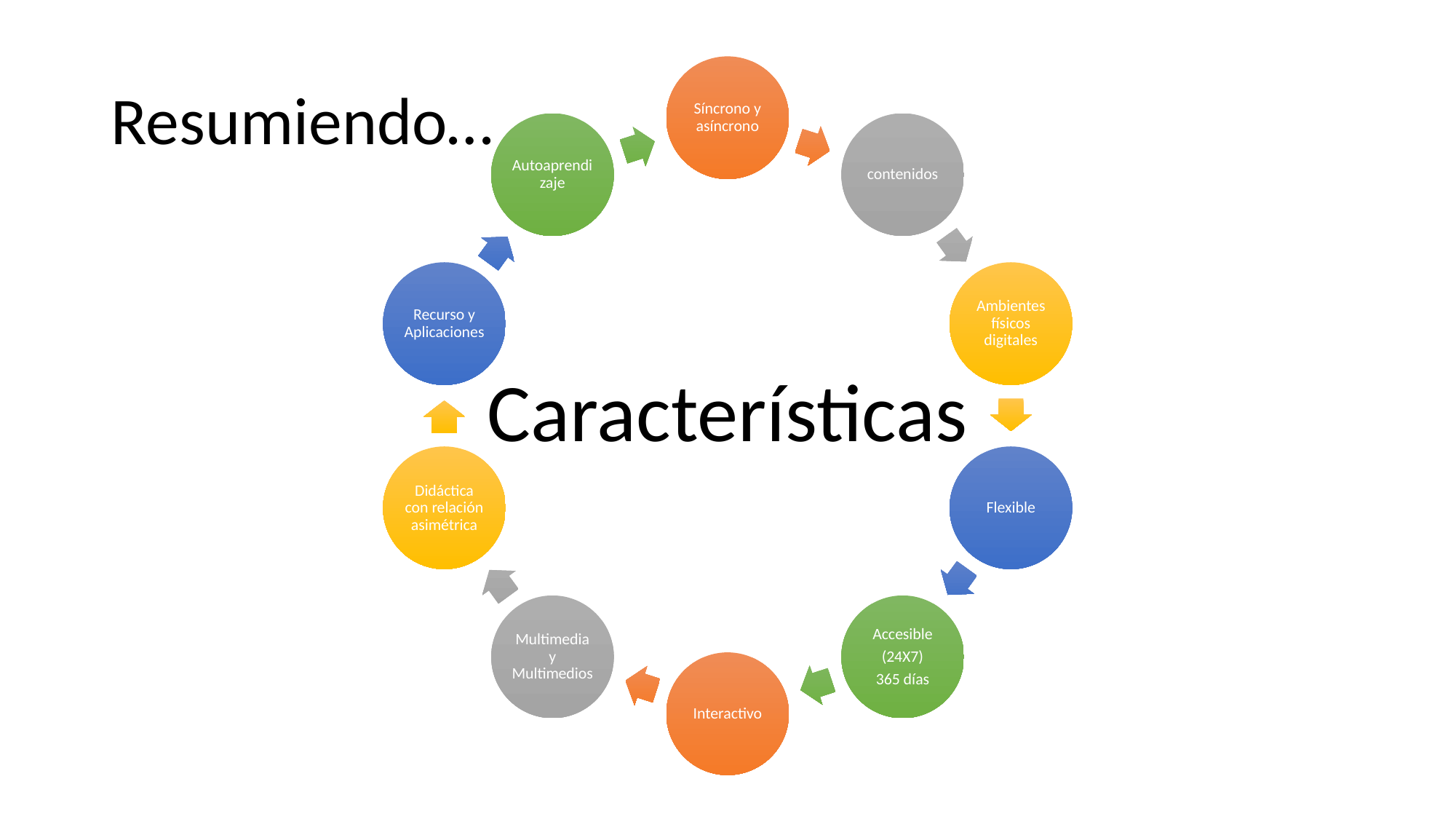

# Resumiendo…
Síncrono y asíncrono

contenidos

Ambientes físicos digitales

Flexible

Accesible
(24X7)
365 días

Interactivo

Multimedia y Multimedios

Didáctica con relación asimétrica

Recurso y Aplicaciones

Autoaprendizaje

Características